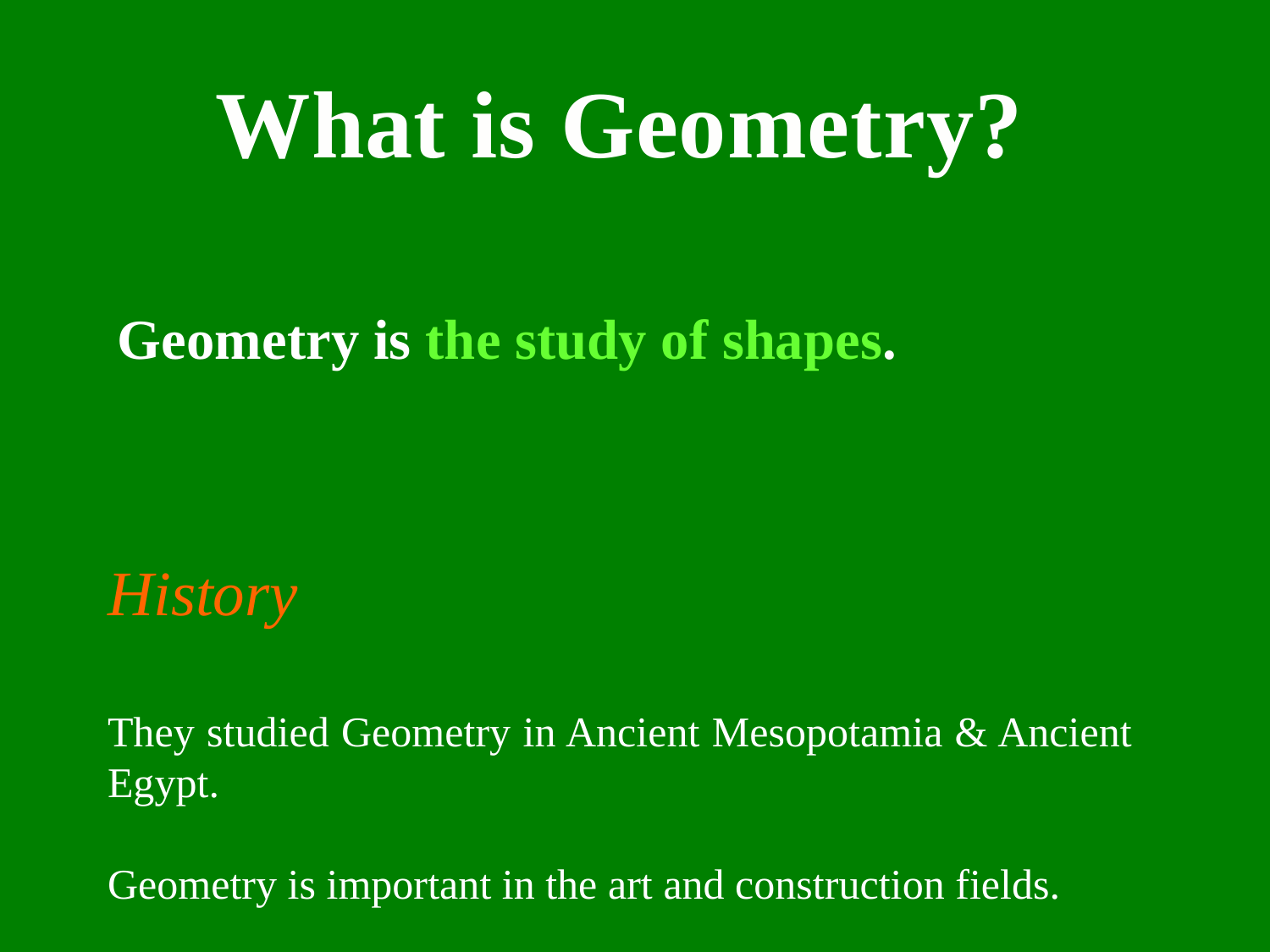

What is Geometry?
Geometry is the study of shapes.

History

They studied Geometry in Ancient Mesopotamia & Ancient Egypt.

Geometry is important in the art and construction fields.